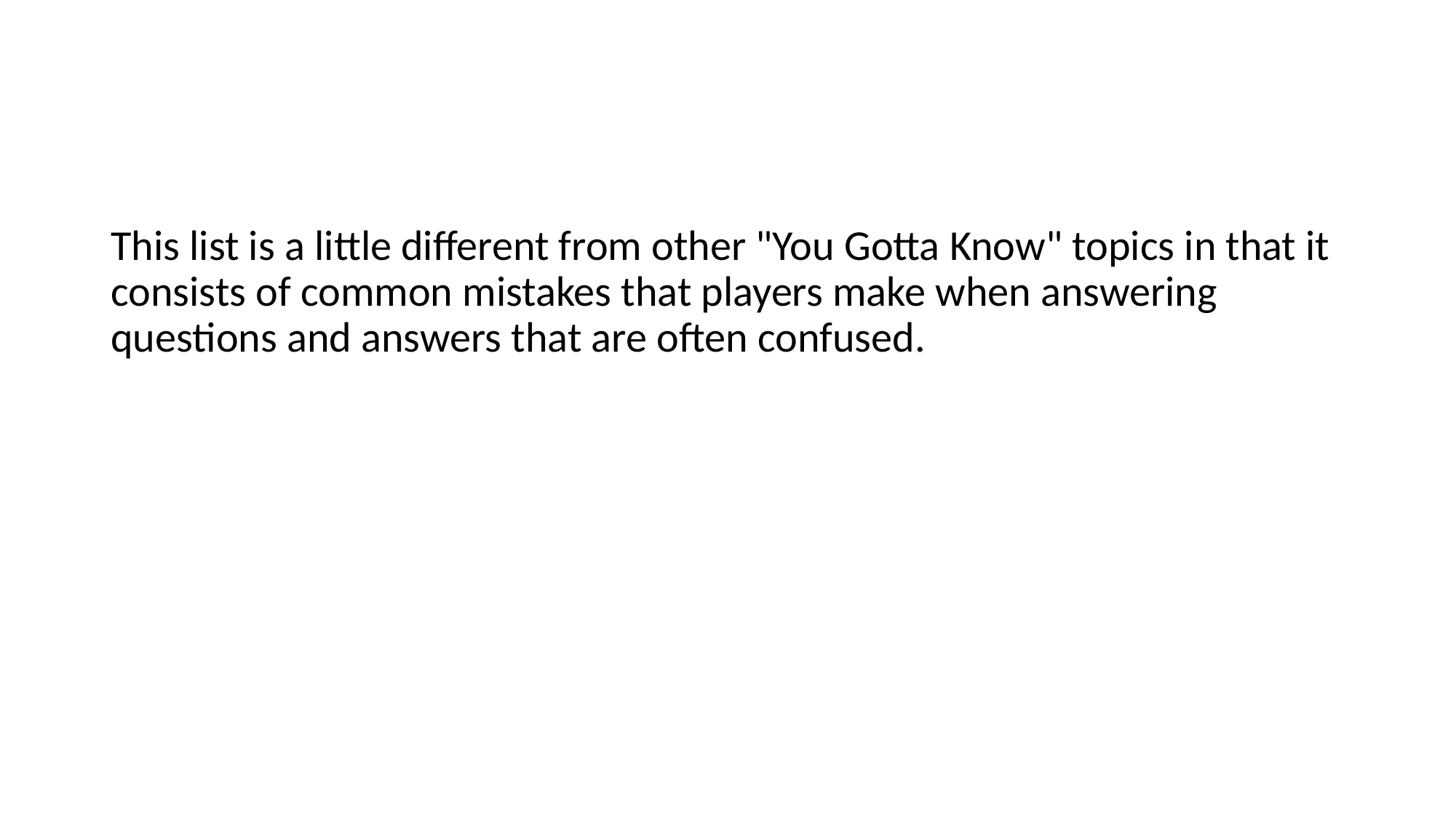

#
This list is a little different from other "You Gotta Know" topics in that it consists of common mistakes that players make when answering questions and answers that are often confused.